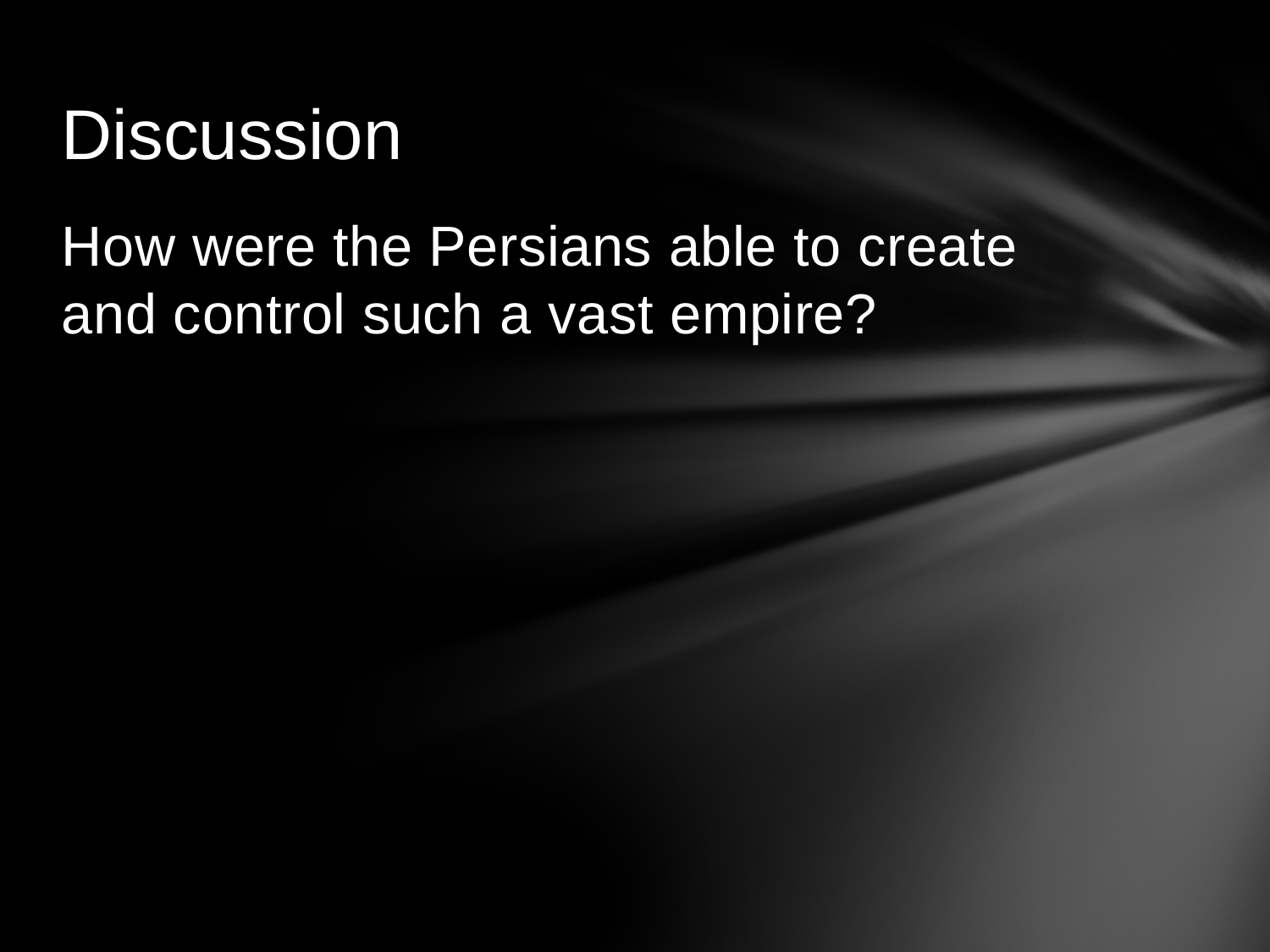

# Discussion
How were the Persians able to create and control such a vast empire?